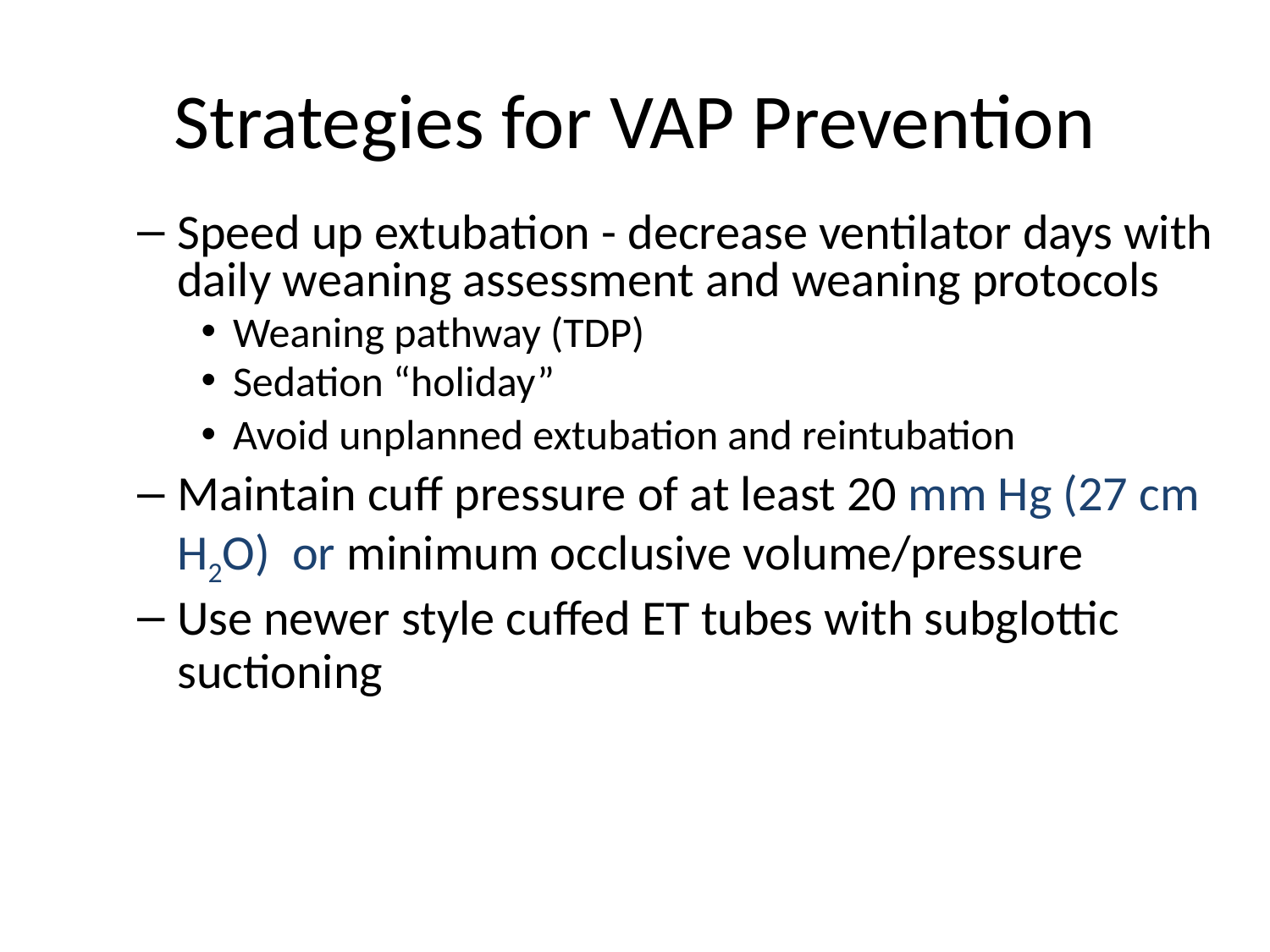

# Strategies for VAP Prevention
Speed up extubation - decrease ventilator days with daily weaning assessment and weaning protocols
Weaning pathway (TDP)
Sedation “holiday”
Avoid unplanned extubation and reintubation
Maintain cuff pressure of at least 20 mm Hg (27 cm H2O)  or minimum occlusive volume/pressure
Use newer style cuffed ET tubes with subglottic suctioning